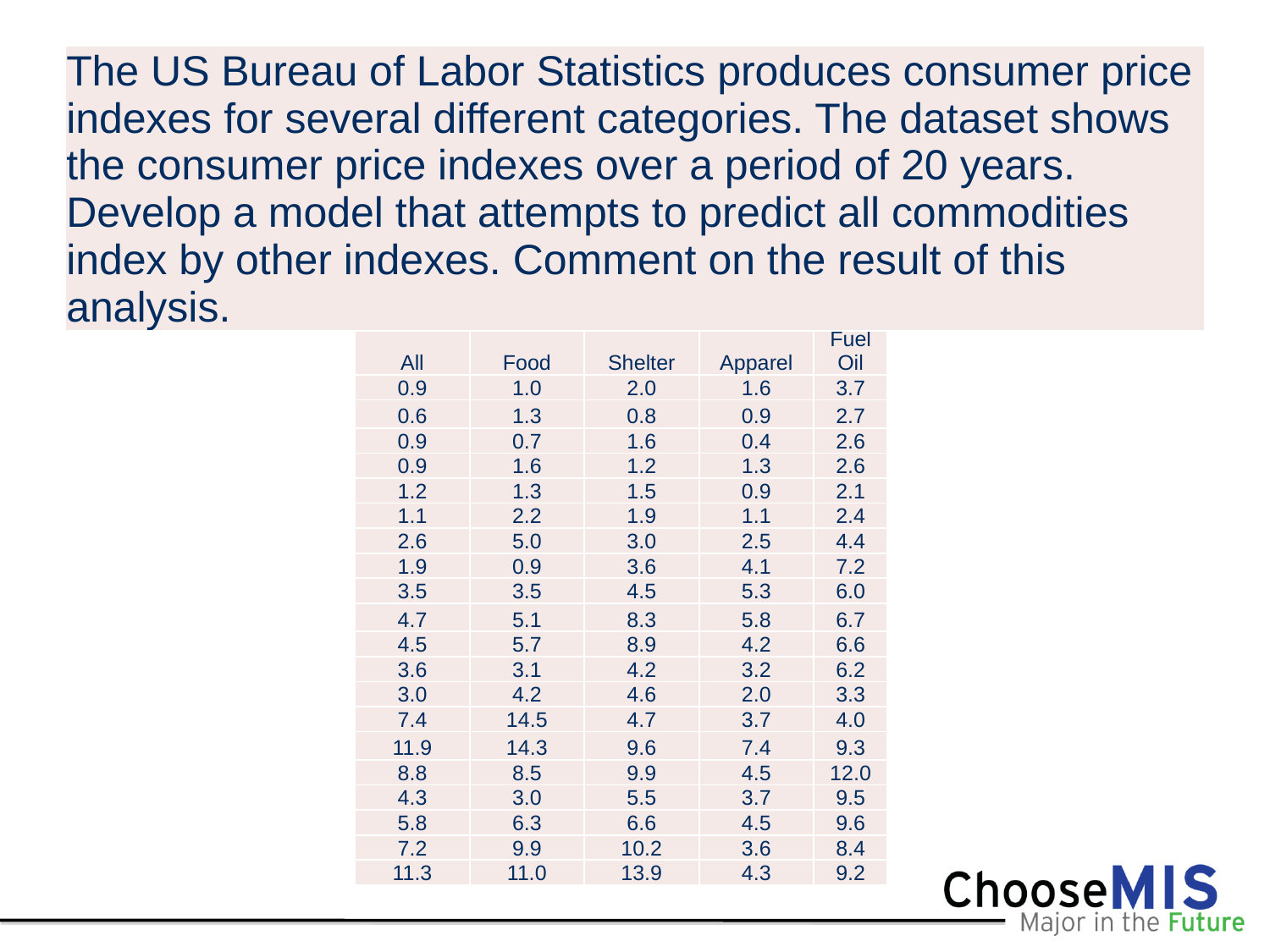

| The US Bureau of Labor Statistics produces consumer price indexes for several different categories. The dataset shows the consumer price indexes over a period of 20 years. Develop a model that attempts to predict all commodities index by other indexes. Comment on the result of this analysis. |
| --- |
| All | Food | Shelter | Apparel | Fuel Oil |
| --- | --- | --- | --- | --- |
| 0.9 | 1.0 | 2.0 | 1.6 | 3.7 |
| 0.6 | 1.3 | 0.8 | 0.9 | 2.7 |
| 0.9 | 0.7 | 1.6 | 0.4 | 2.6 |
| 0.9 | 1.6 | 1.2 | 1.3 | 2.6 |
| 1.2 | 1.3 | 1.5 | 0.9 | 2.1 |
| 1.1 | 2.2 | 1.9 | 1.1 | 2.4 |
| 2.6 | 5.0 | 3.0 | 2.5 | 4.4 |
| 1.9 | 0.9 | 3.6 | 4.1 | 7.2 |
| 3.5 | 3.5 | 4.5 | 5.3 | 6.0 |
| 4.7 | 5.1 | 8.3 | 5.8 | 6.7 |
| 4.5 | 5.7 | 8.9 | 4.2 | 6.6 |
| 3.6 | 3.1 | 4.2 | 3.2 | 6.2 |
| 3.0 | 4.2 | 4.6 | 2.0 | 3.3 |
| 7.4 | 14.5 | 4.7 | 3.7 | 4.0 |
| 11.9 | 14.3 | 9.6 | 7.4 | 9.3 |
| 8.8 | 8.5 | 9.9 | 4.5 | 12.0 |
| 4.3 | 3.0 | 5.5 | 3.7 | 9.5 |
| 5.8 | 6.3 | 6.6 | 4.5 | 9.6 |
| 7.2 | 9.9 | 10.2 | 3.6 | 8.4 |
| 11.3 | 11.0 | 13.9 | 4.3 | 9.2 |